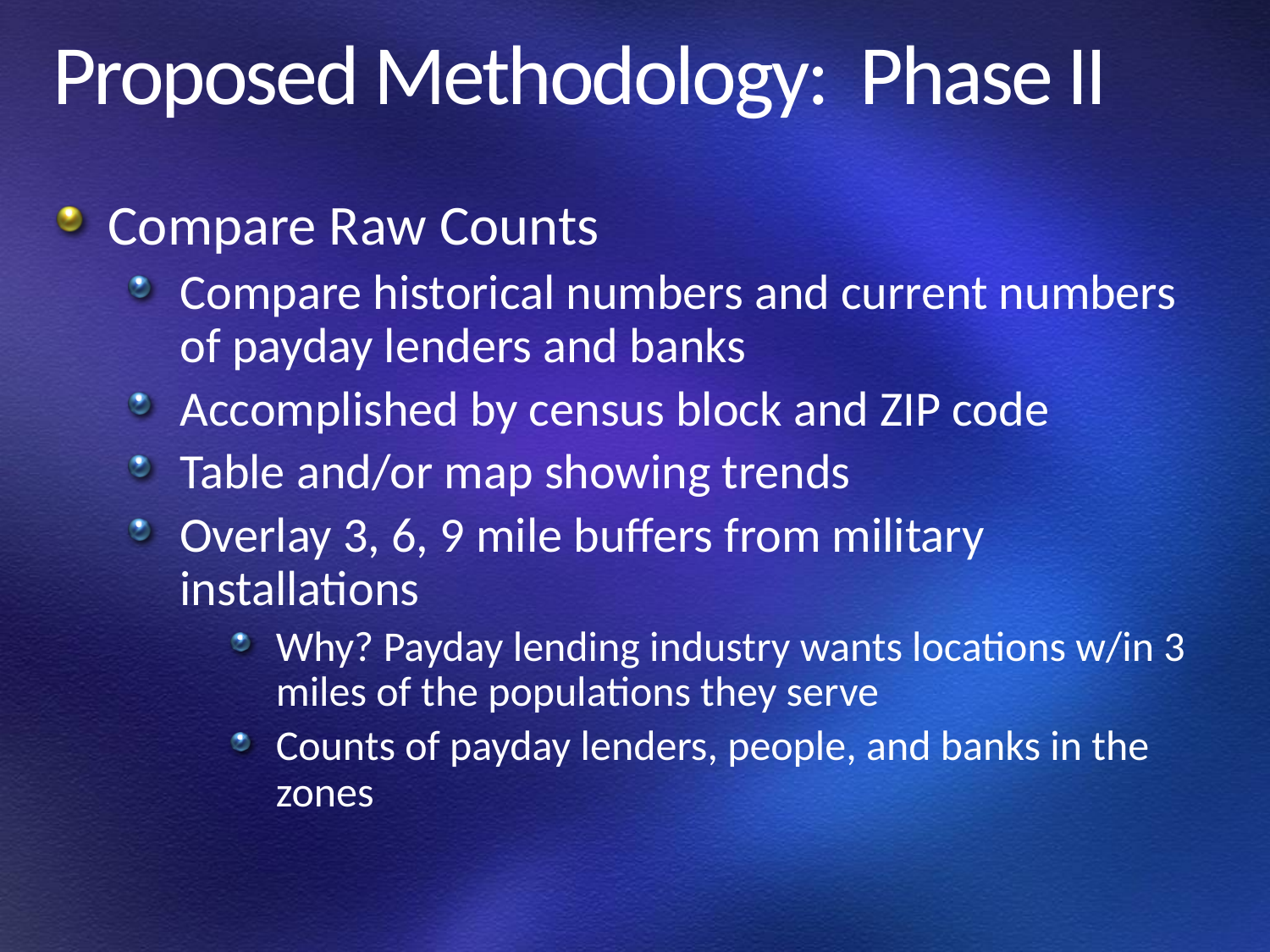

# Proposed Methodology:  Phase II
Compare Raw Counts
Compare historical numbers and current numbers of payday lenders and banks
Accomplished by census block and ZIP code
Table and/or map showing trends
Overlay 3, 6, 9 mile buffers from military installations
Why? Payday lending industry wants locations w/in 3 miles of the populations they serve
Counts of payday lenders, people, and banks in the zones